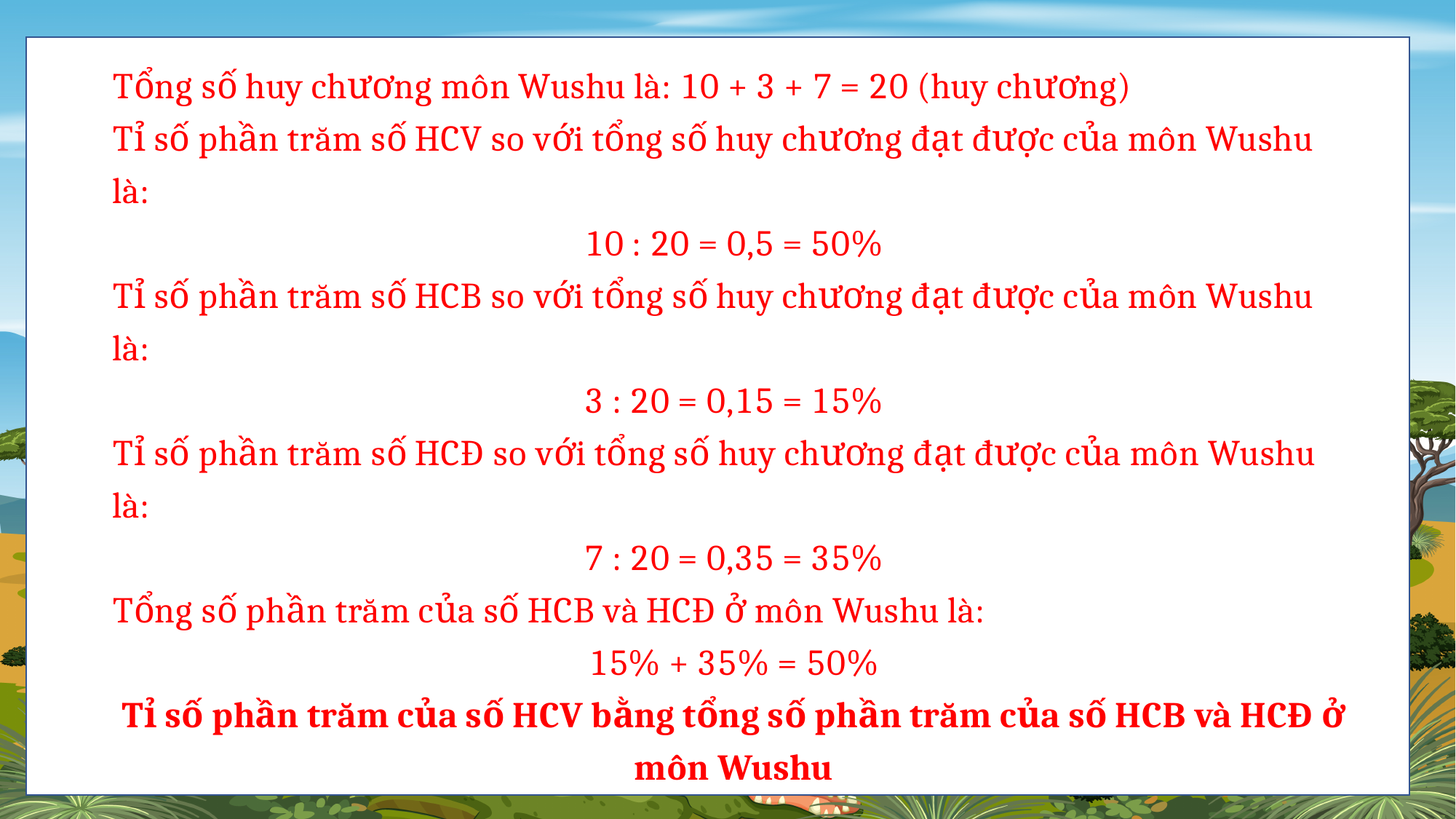

Nam cắt giấy màu được 3 hình có kích thước như hình dưới đây.
Tổng số huy chương môn Wushu là: 10 + 3 + 7 = 20 (huy chương)
Tỉ số phần trăm số HCV so với tổng số huy chương đạt được của môn Wushu là:
10 : 20 = 0,5 = 50%
Tỉ số phần trăm số HCB so với tổng số huy chương đạt được của môn Wushu là:
3 : 20 = 0,15 = 15%
Tỉ số phần trăm số HCĐ so với tổng số huy chương đạt được của môn Wushu là:
7 : 20 = 0,35 = 35%
Tổng số phần trăm của số HCB và HCĐ ở môn Wushu là:
15% + 35% = 50%
Tỉ số phần trăm của số HCV bằng tổng số phần trăm của số HCB và HCĐ ở môn Wushu